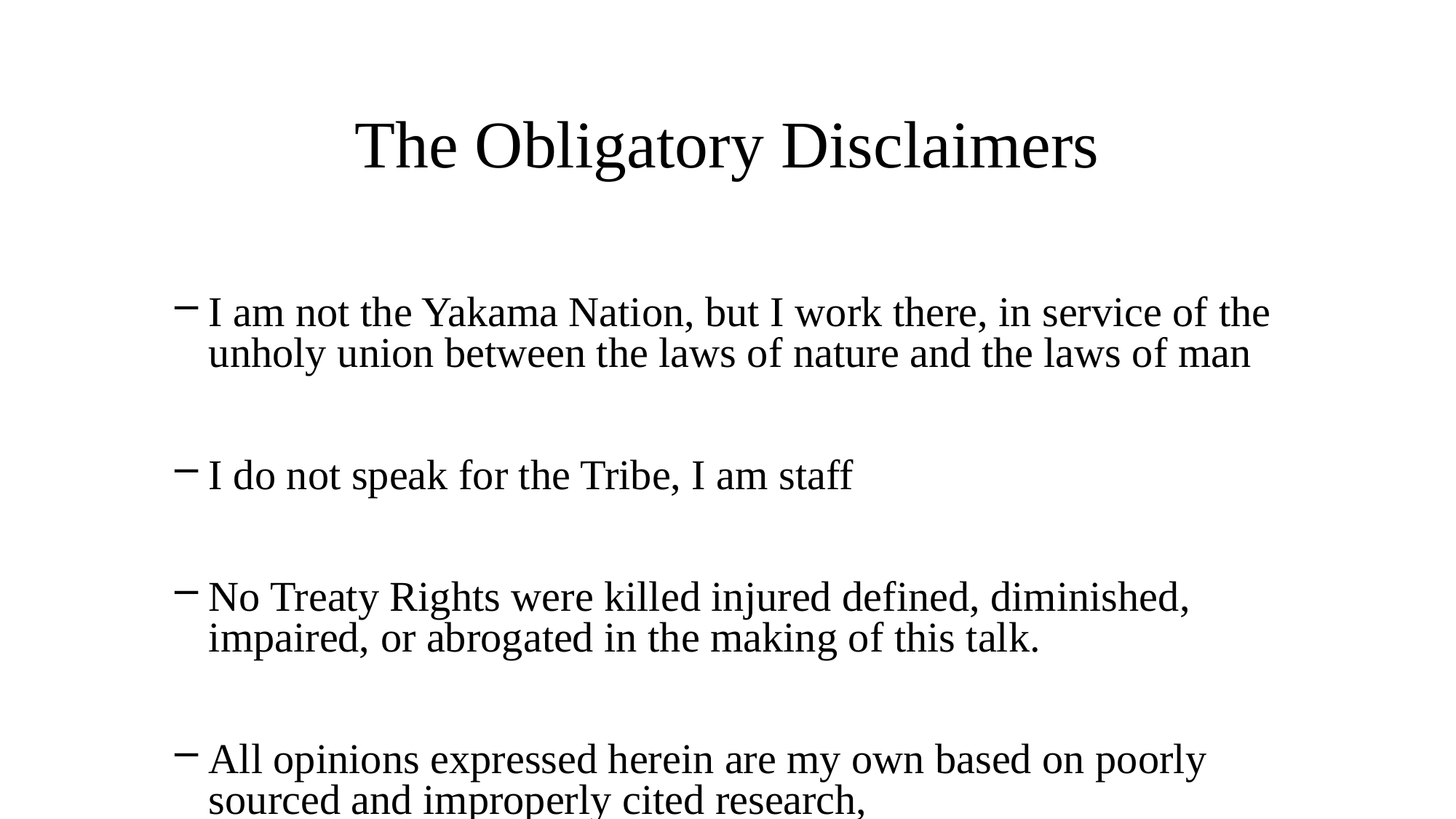

# The Obligatory Disclaimers

I am not the Yakama Nation, but I work there, in service of the unholy union between the laws of nature and the laws of man

I do not speak for the Tribe, I am staff

No Treaty Rights were killed injured defined, diminished, impaired, or abrogated in the making of this talk.

All opinions expressed herein are my own based on poorly sourced and improperly cited research,